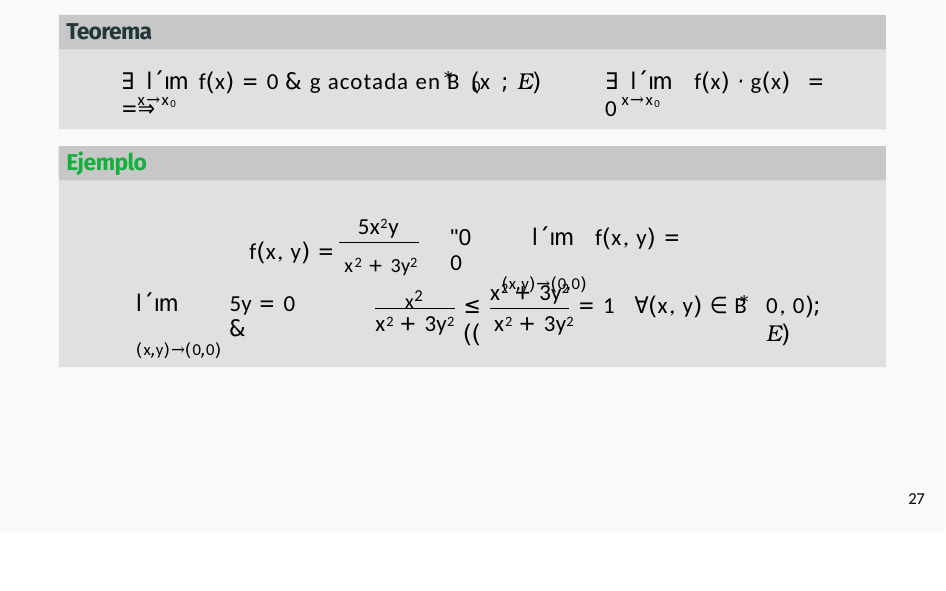

# Teorema

∗
∃  l´ım f(x) = 0 & g acotada en B  (x  ; E)	=⇒
∃  l´ım   f(x) · g(x)  = 0
0
x→x0
x→x0

Ejemplo

5x2y
f(x, y) = x2  + 3y2
"0	l´ım	f(x, y) = 0
(x,y)→(0,0)

x2
x2  + 3y2
∗
l´ım	5y = 0	&
(x,y)→(0,0)
≤	= 1	∀(x, y) ∈ B  ((
0, 0); E)
x2  + 3y2	x2  + 3y2

27